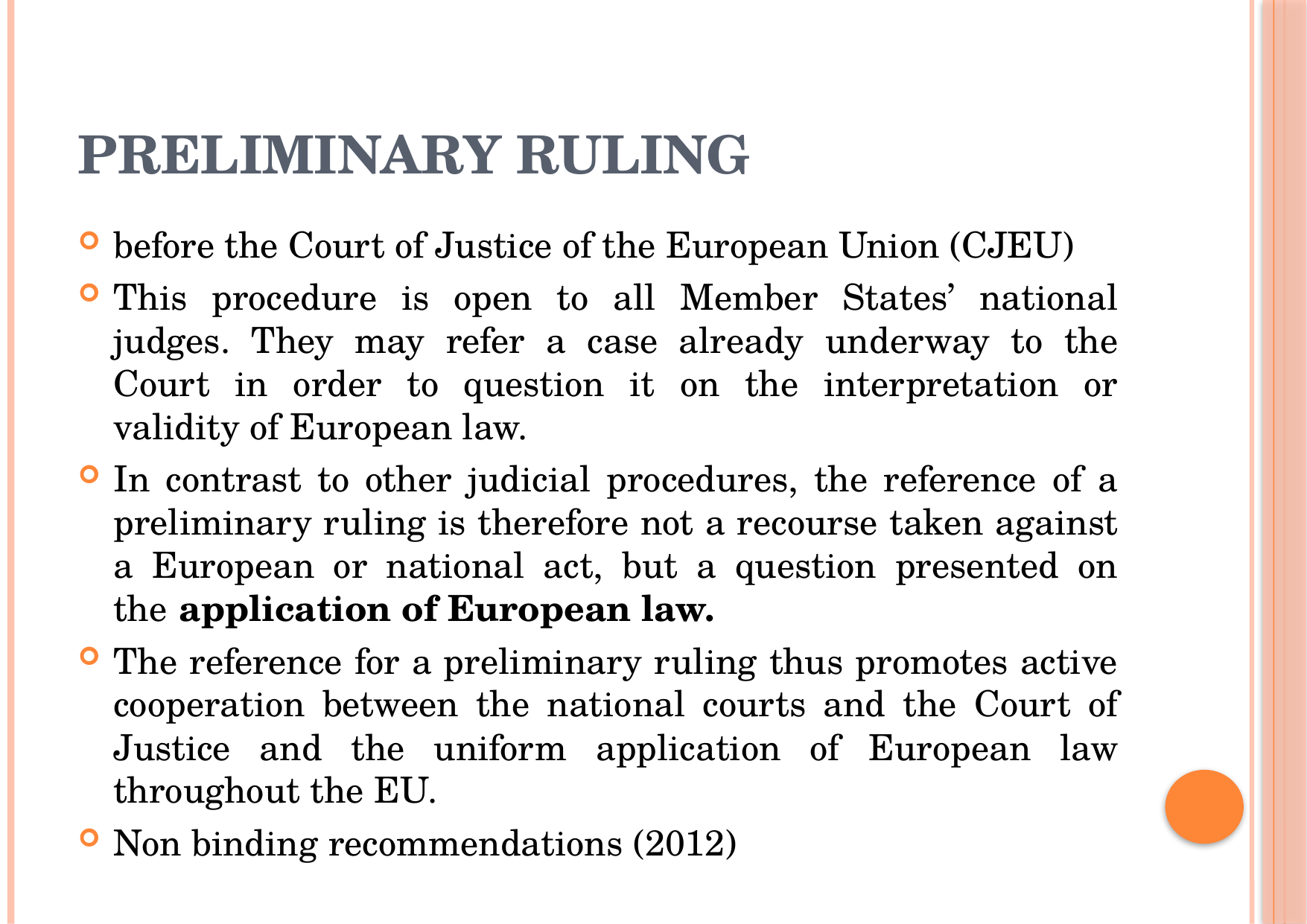

# preliminary ruling
before the Court of Justice of the European Union (CJEU)
This procedure is open to all Member States’ national judges. They may refer a case already underway to the Court in order to question it on the interpretation or validity of European law.
In contrast to other judicial procedures, the reference of a preliminary ruling is therefore not a recourse taken against a European or national act, but a question presented on the application of European law.
The reference for a preliminary ruling thus promotes active cooperation between the national courts and the Court of Justice and the uniform application of European law throughout the EU.
Non binding recommendations (2012)